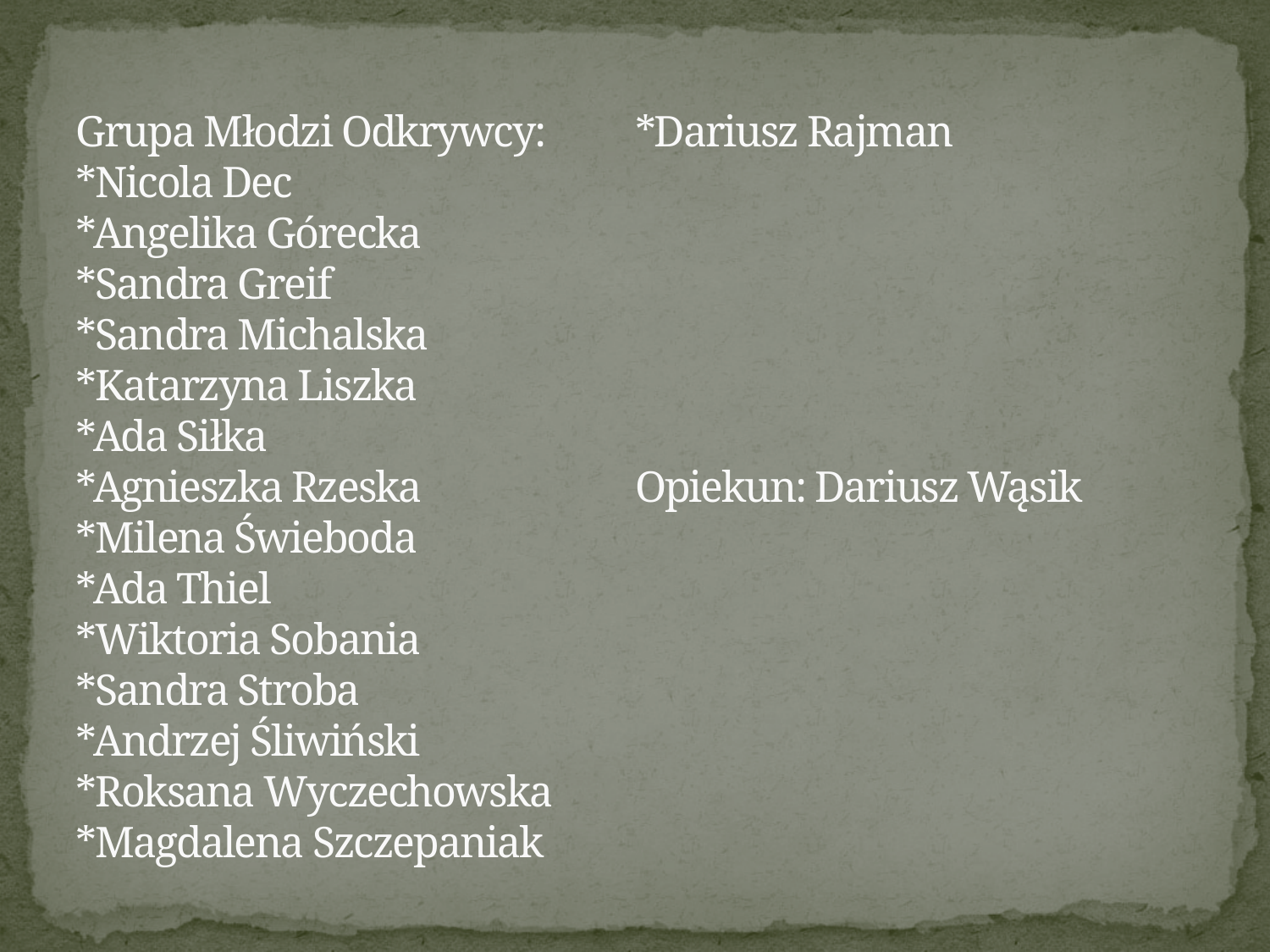

# Grupa Młodzi Odkrywcy: *Nicola Dec *Angelika Górecka *Sandra Greif *Sandra Michalska *Katarzyna Liszka *Ada Siłka *Agnieszka Rzeska *Milena Świeboda *Ada Thiel *Wiktoria Sobania *Sandra Stroba *Andrzej Śliwiński *Roksana Wyczechowska *Magdalena Szczepaniak *Dariusz Rajman Opiekun: Dariusz Wąsik